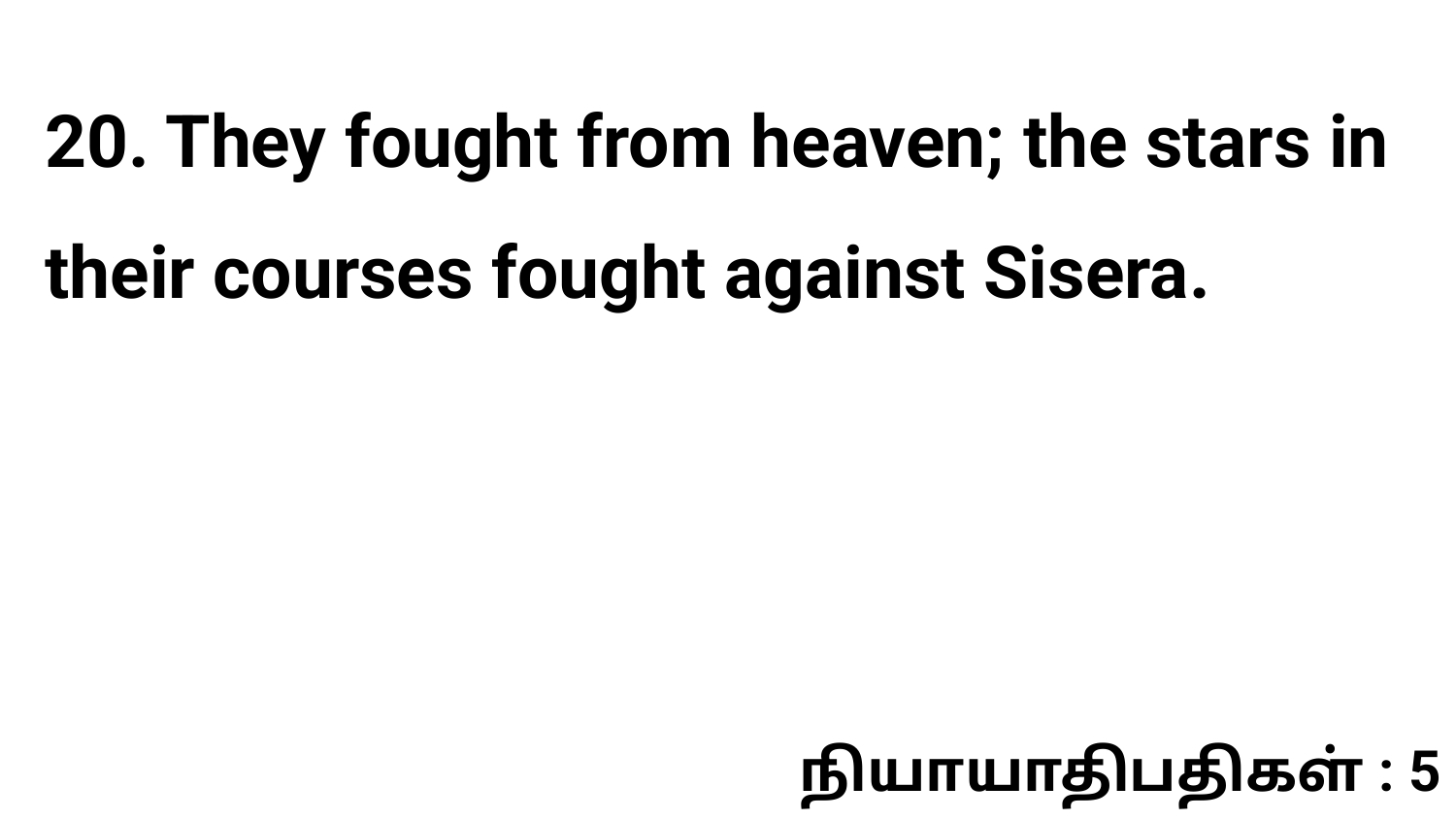

20. They fought from heaven; the stars in their courses fought against Sisera.
நியாயாதிபதிகள் : 5